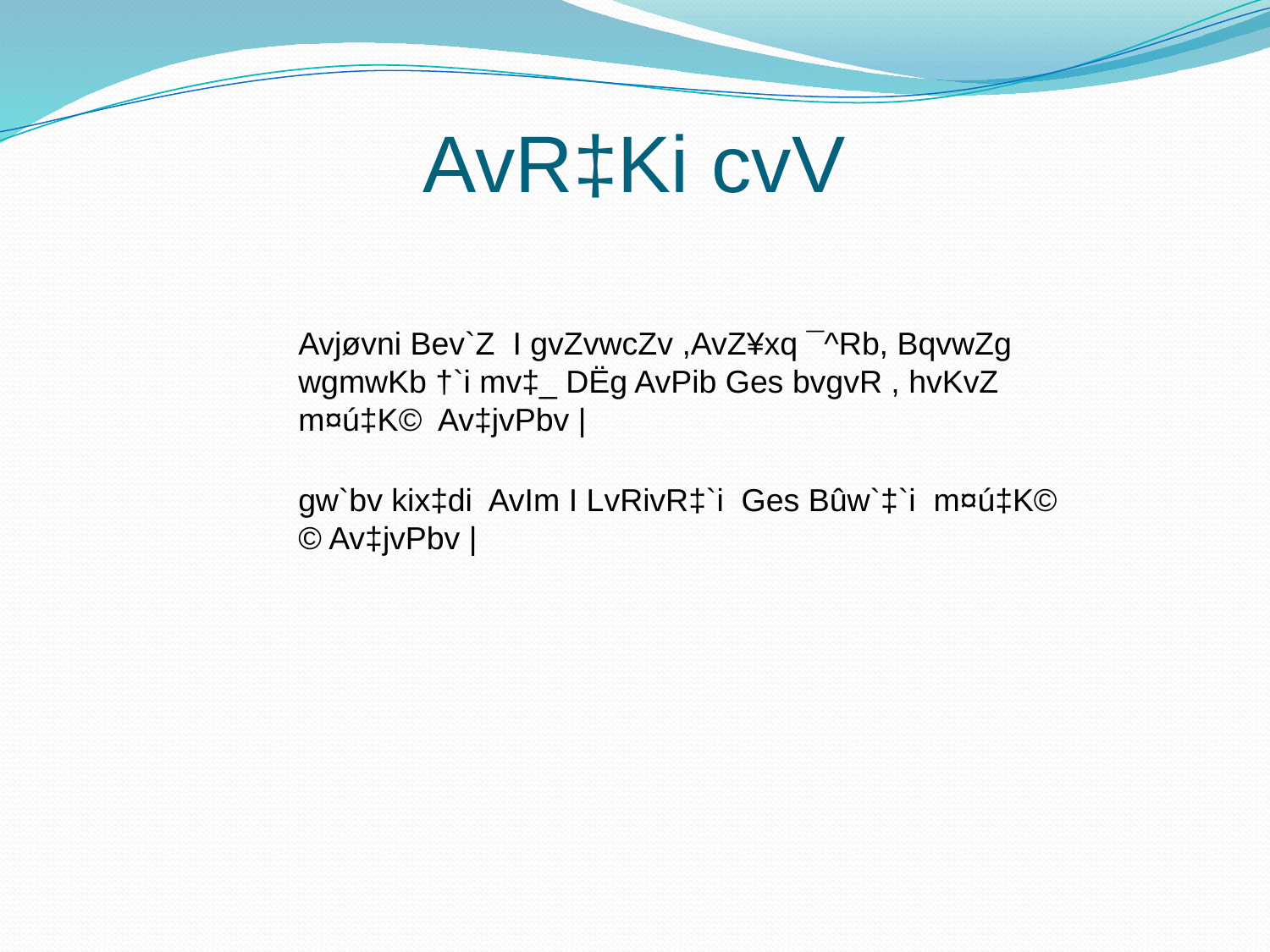

# AvR‡Ki cvV
Avjøvni Bev`Z  I gvZvwcZv ,AvZ¥xq ¯^Rb, BqvwZg wgmwKb †`i mv‡_ DËg AvPib Ges bvgvR , hvKvZ  m¤ú‡K©  Av‡jvPbv |
gw`bv kix‡di  AvIm I LvRivR‡`i  Ges Bûw`‡`i  m¤ú‡K© © Av‡jvPbv |